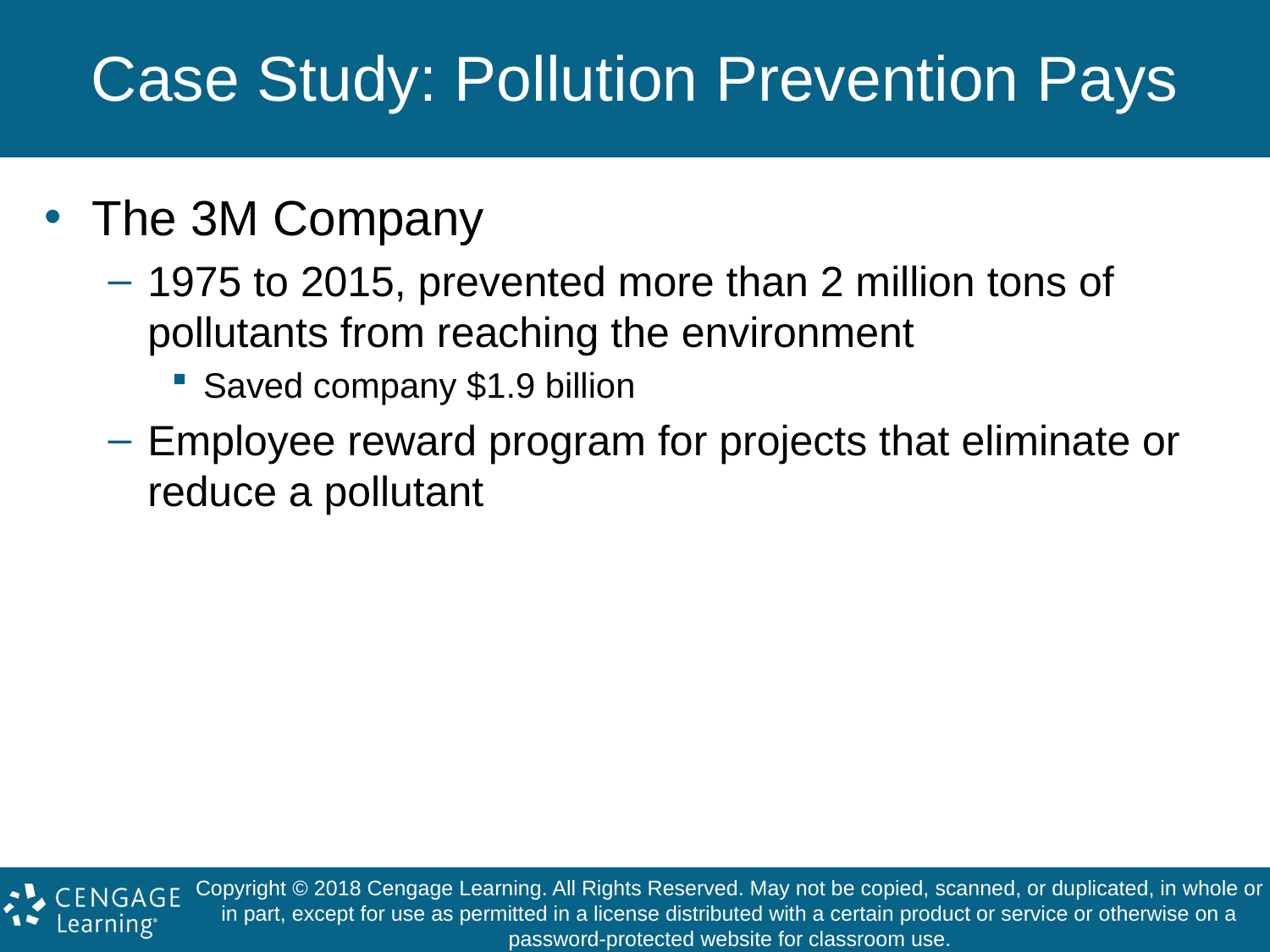

# Case Study: Pollution Prevention Pays
The 3M Company
1975 to 2015, prevented more than 2 million tons of pollutants from reaching the environment
Saved company $1.9 billion
Employee reward program for projects that eliminate or reduce a pollutant